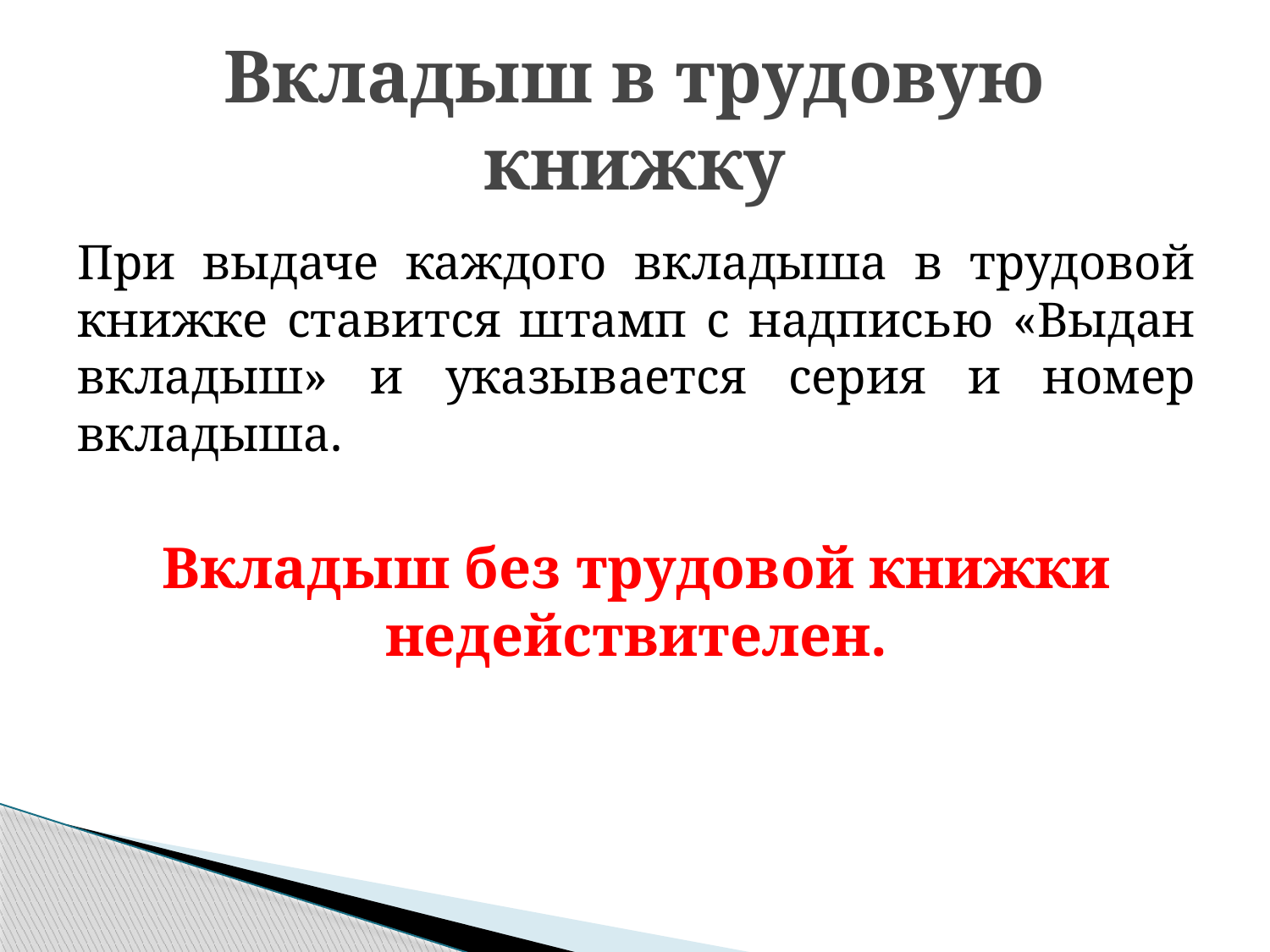

# Вкладыш в трудовую книжку
При выдаче каждого вкладыша в трудовой книжке ставится штамп с надписью «Выдан вкладыш» и указывается серия и номер вкладыша.

Вкладыш без трудовой книжки недействителен.